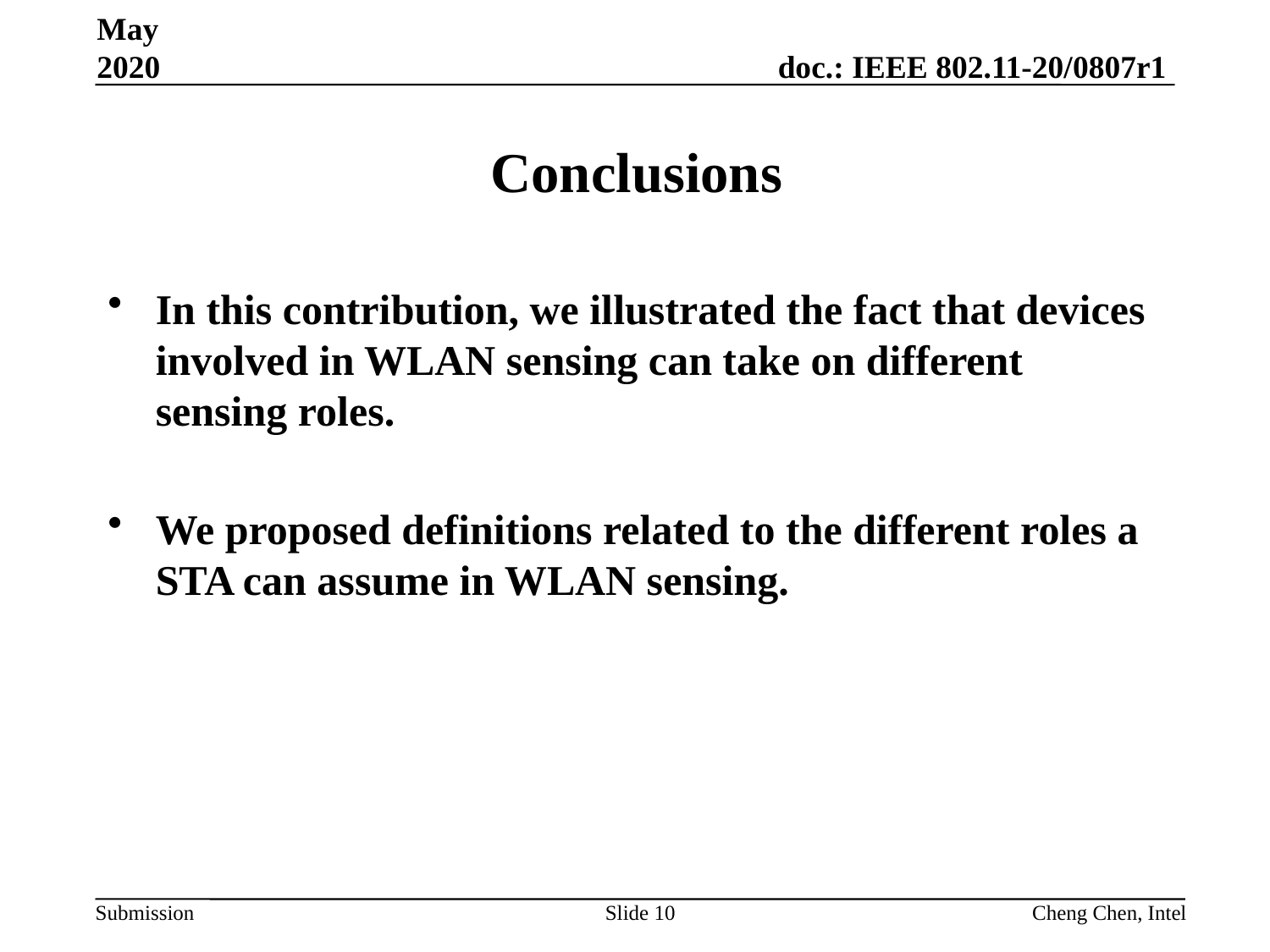

May 2020
# Conclusions
In this contribution, we illustrated the fact that devices involved in WLAN sensing can take on different sensing roles.

We proposed definitions related to the different roles a STA can assume in WLAN sensing.

Slide 10
Cheng Chen, Intel